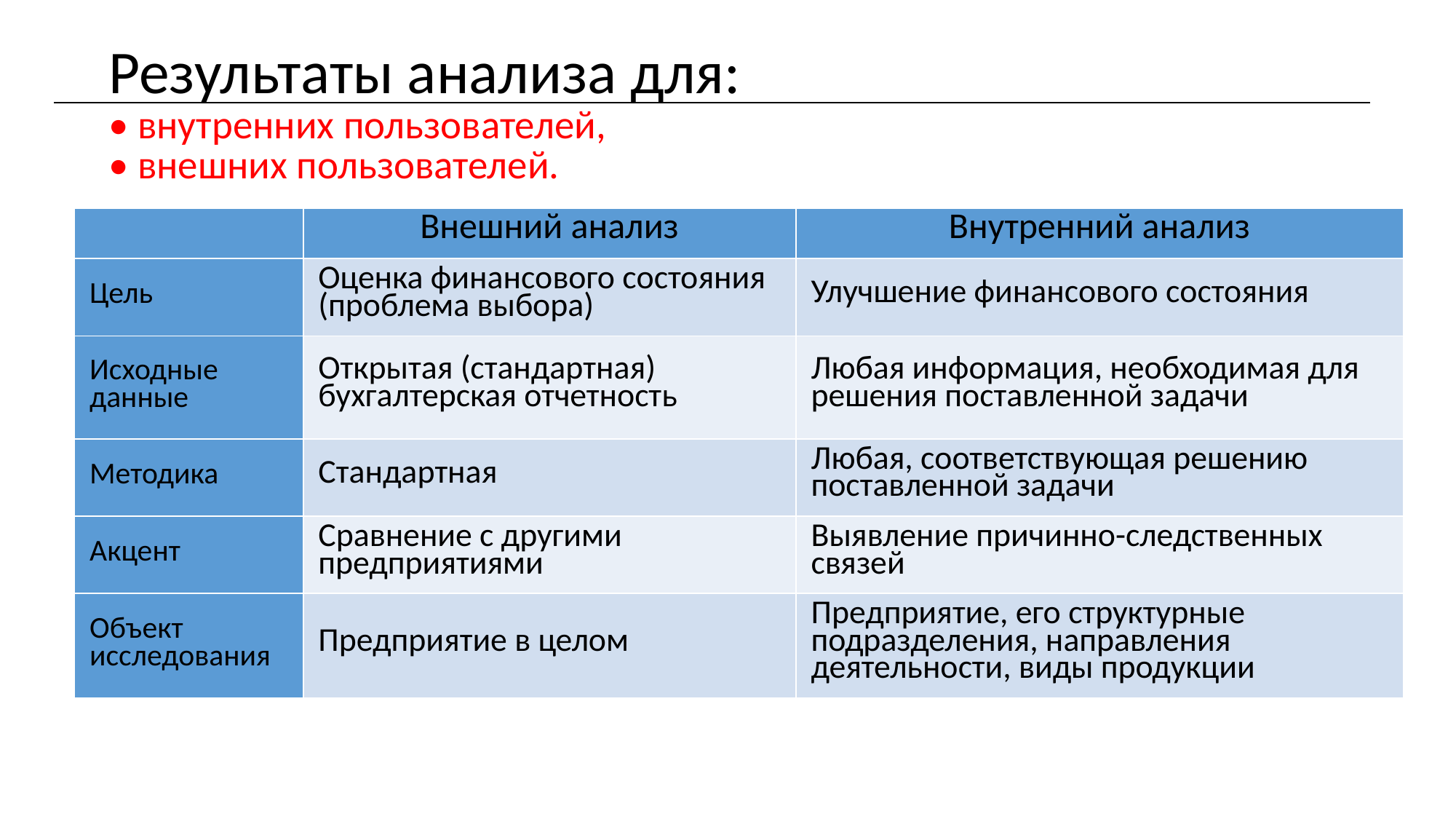

Результаты анализа для:
• внутренних пользователей,
• внешних пользователей.
|  | Внешний анализ | Внутренний анализ |
| --- | --- | --- |
| Цель | Оценка финансового состояния (проблема выбора) | Улучшение финансового состояния |
| Исходные данные | Открытая (стандартная) бухгалтерская отчетность | Любая информация, необходимая для решения поставленной задачи |
| Методика | Стандартная | Любая, соответствующая решению поставленной задачи |
| Акцент | Сравнение с другими предприятиями | Выявление причинно-следственных связей |
| Объект исследования | Предприятие в целом | Предприятие, его структурные подразделения, направления деятельности, виды продукции |